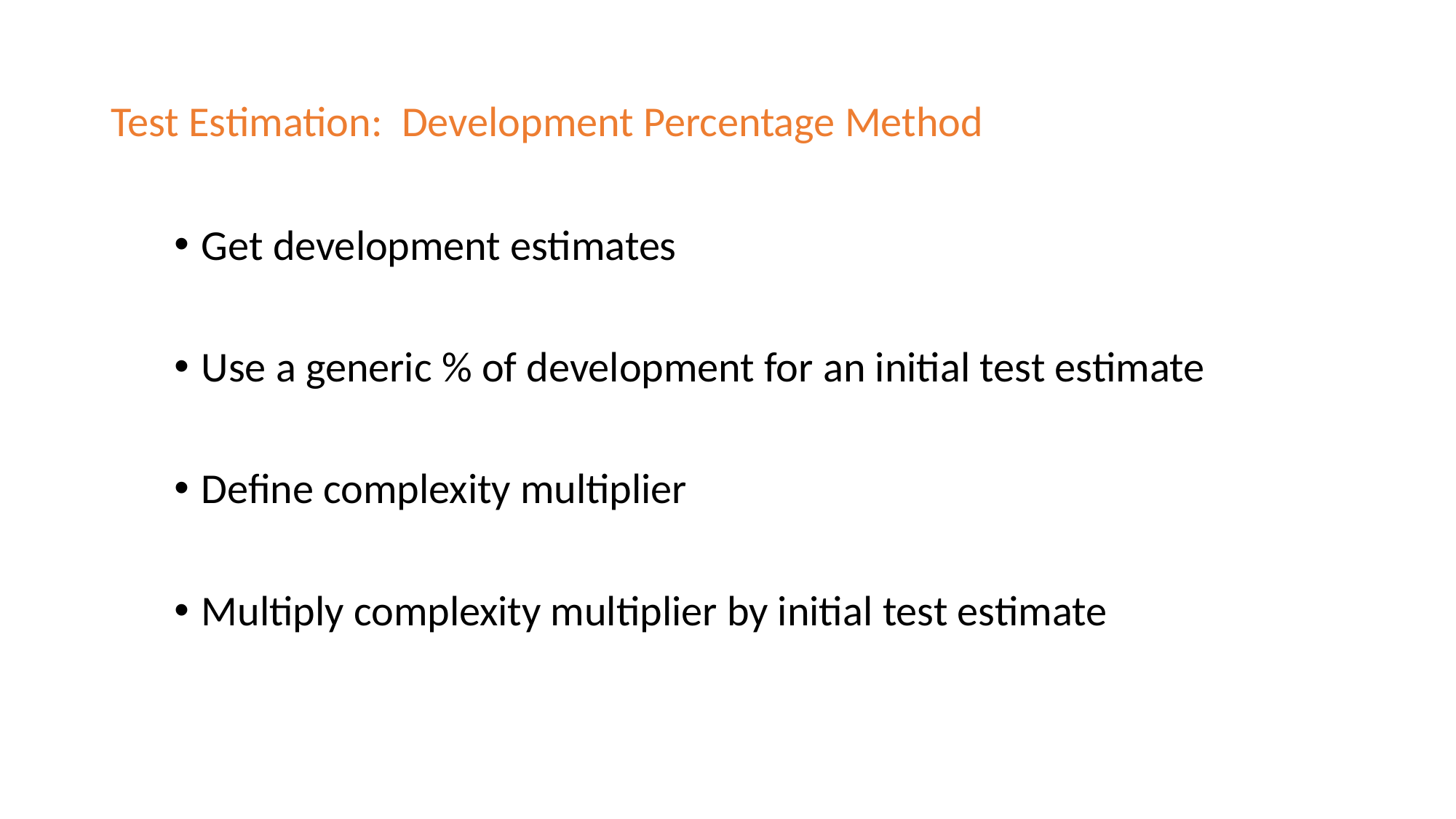

# Test Estimation:  Development Percentage Method
Get development estimates

Use a generic % of development for an initial test estimate

Define complexity multiplier

Multiply complexity multiplier by initial test estimate